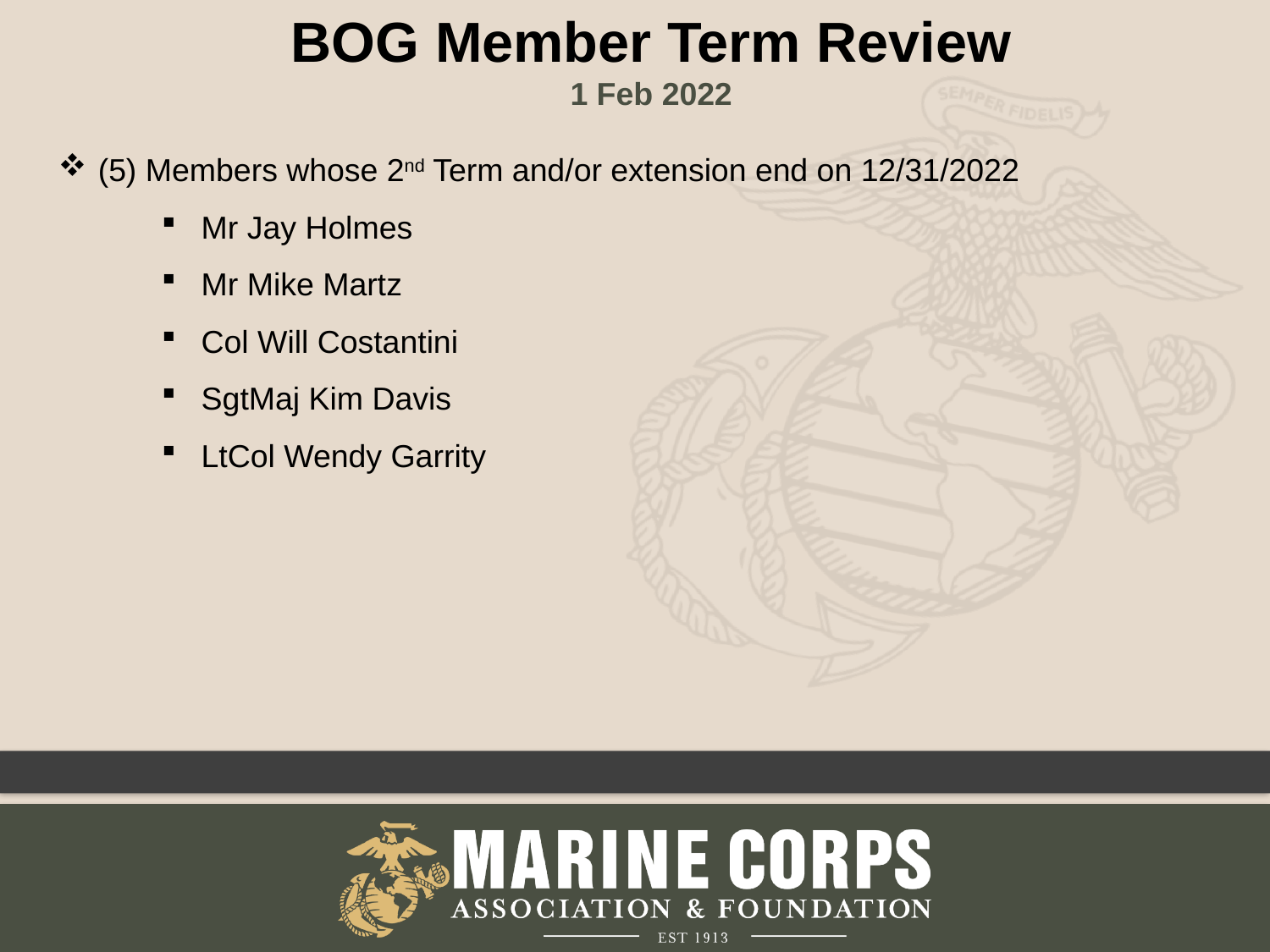

BOG Member Term Review
1 Feb 2022

(5) Members whose 2nd Term and/or extension end on 12/31/2022
Mr Jay Holmes
Mr Mike Martz
Col Will Costantini
SgtMaj Kim Davis
LtCol Wendy Garrity

5